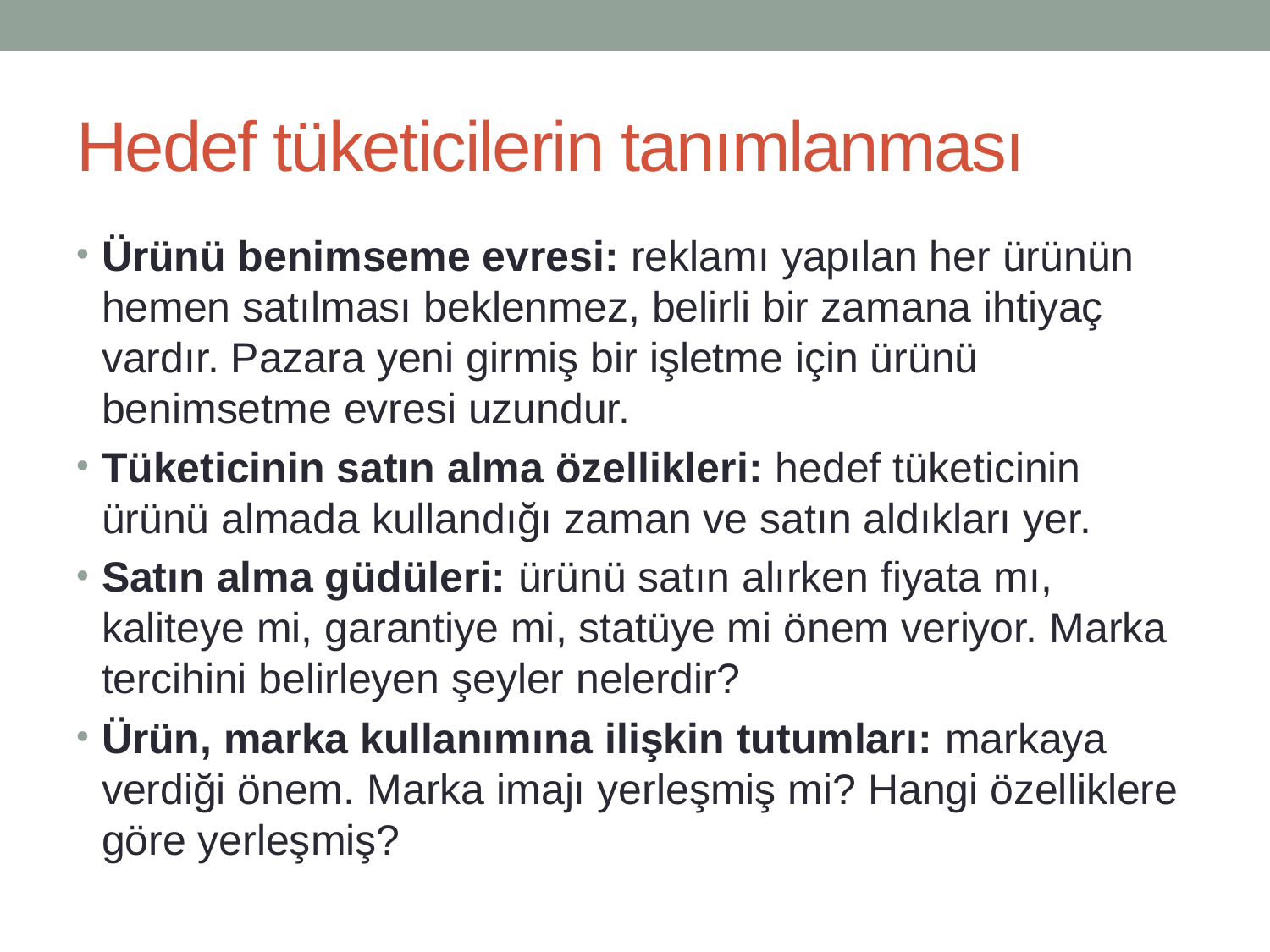

# Hedef tüketicilerin tanımlanması
Ürünü benimseme evresi: reklamı yapılan her ürünün hemen satılması beklenmez, belirli bir zamana ihtiyaç vardır. Pazara yeni girmiş bir işletme için ürünü benimsetme evresi uzundur.
Tüketicinin satın alma özellikleri: hedef tüketicinin ürünü almada kullandığı zaman ve satın aldıkları yer.
Satın alma güdüleri: ürünü satın alırken fiyata mı, kaliteye mi, garantiye mi, statüye mi önem veriyor. Marka tercihini belirleyen şeyler nelerdir?
Ürün, marka kullanımına ilişkin tutumları: markaya verdiği önem. Marka imajı yerleşmiş mi? Hangi özelliklere göre yerleşmiş?